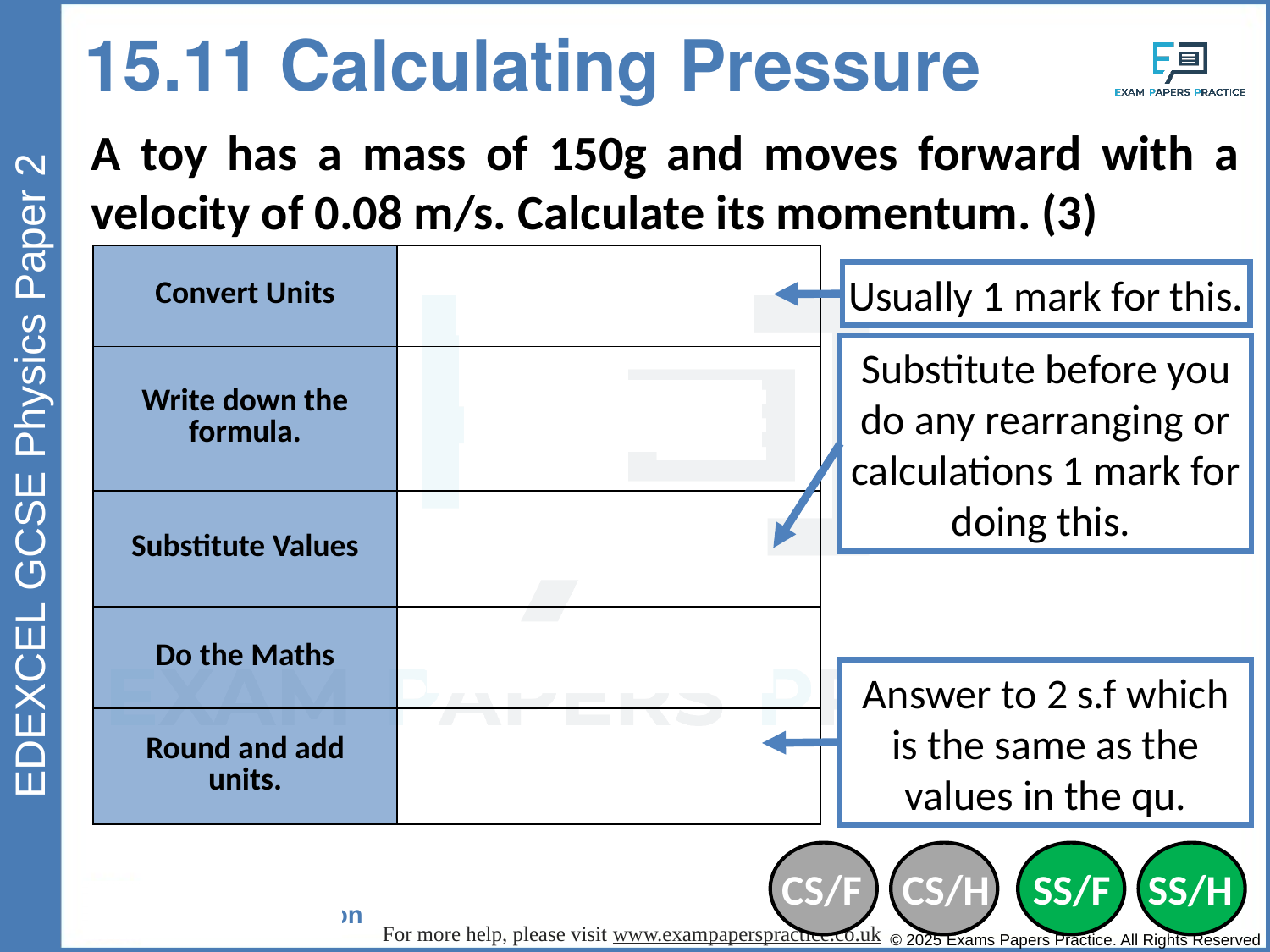

15.11 Calculating Pressure
A toy has a mass of 150g and moves forward with a velocity of 0.08 m/s. Calculate its momentum. (3)
| Convert Units | 150g = 0.15kg |
| --- | --- |
| Write down the formula. | ⍴ = m x v |
| Substitute Values | ⍴ = 0.15 x 0.08 |
| Do the Maths | ⍴ = 0.012 |
| Round and add units. | 0.012kgm/s |
Usually 1 mark for this.

Substitute before you do any rearranging or calculations 1 mark for doing this.

Answer to 2 s.f which is the same as the values in the qu.